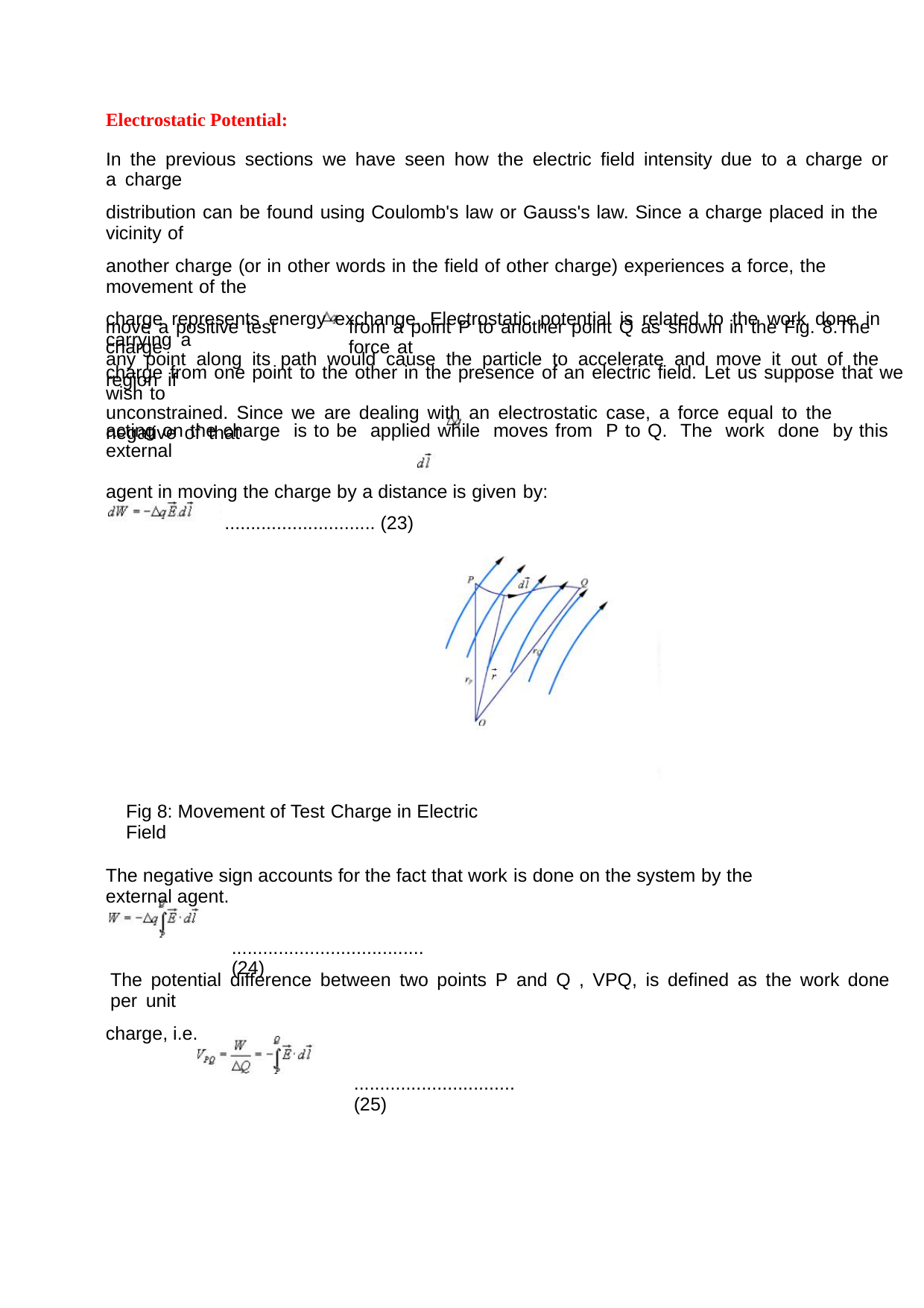

Electrostatic Potential:
In the previous sections we have seen how the electric field intensity due to a charge or a charge
distribution can be found using Coulomb's law or Gauss's law. Since a charge placed in the vicinity of
another charge (or in other words in the field of other charge) experiences a force, the movement of the
charge represents energy exchange. Electrostatic potential is related to the work done in carrying a
charge from one point to the other in the presence of an electric field. Let us suppose that we wish to

move a positive test charge
from a point P to another point Q as shown in the Fig. 8.The force at
any point along its path would cause the particle to accelerate and move it out of the region if
unconstrained. Since we are dealing with an electrostatic case, a force equal to the negative of that

acting on the charge is to be applied while moves from P to Q. The work done by this external
agent in moving the charge by a distance is given by:

............................. (23)

Fig 8: Movement of Test Charge in Electric Field
The negative sign accounts for the fact that work is done on the system by the external agent.

..................................... (24)
The potential difference between two points P and Q , VPQ, is defined as the work done per unit
charge, i.e.

............................... (25)